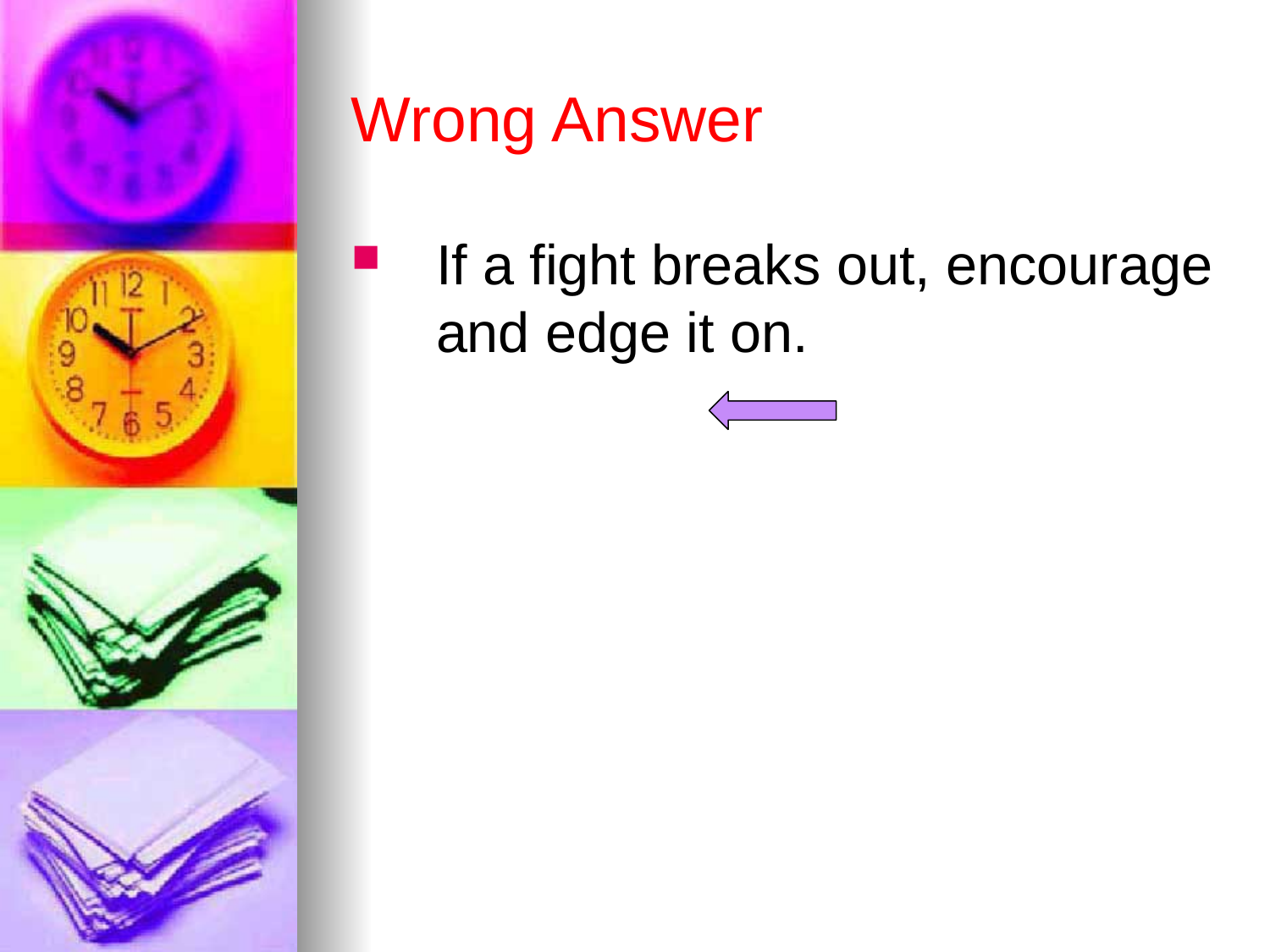

# Wrong Answer
If a fight breaks out, encourage and edge it on.